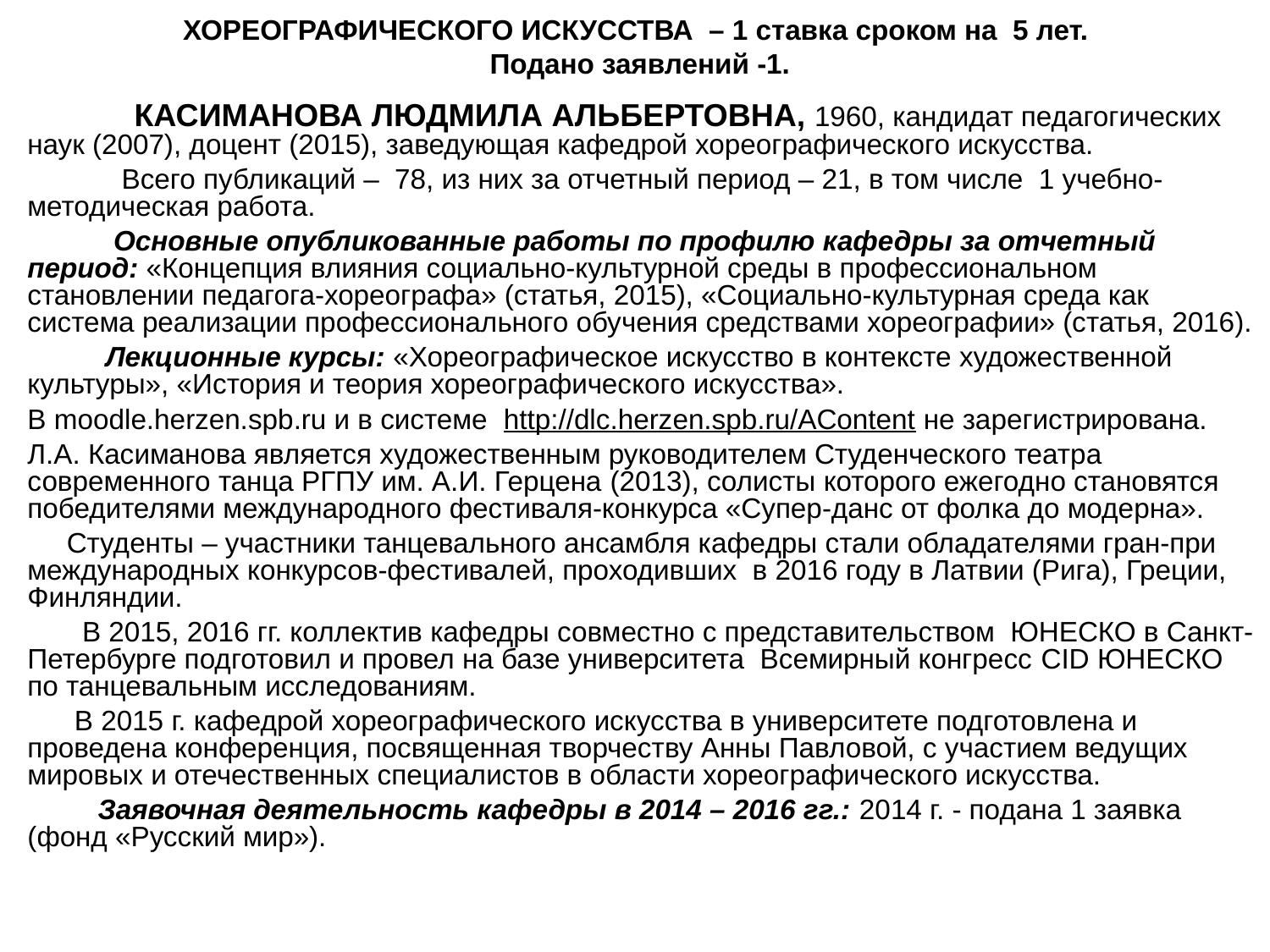

ХОРЕОГРАФИЧЕСКОГО ИСКУССТВА  – 1 ставка сроком на  5 лет.
Подано заявлений -1.
            КАСИМАНОВА ЛЮДМИЛА АЛЬБЕРТОВНА, 1960, кандидат педагогических наук (2007), доцент (2015), заведующая кафедрой хореографического искусства.
            Всего публикаций –  78, из них за отчетный период – 21, в том числе  1 учебно-методическая работа.
           Основные опубликованные работы по профилю кафедры за отчетный период: «Концепция влияния социально-культурной среды в профессиональном становлении педагога-хореографа» (статья, 2015), «Социально-культурная среда как система реализации профессионального обучения средствами хореографии» (статья, 2016).
          Лекционные курсы: «Хореографическое искусство в контексте художественной культуры», «История и теория хореографического искусства».
В moodle.herzen.spb.ru и в системе  http://dlc.herzen.spb.ru/AContent не зарегистрирована.
Л.А. Касиманова является художественным руководителем Студенческого театра современного танца РГПУ им. А.И. Герцена (2013), солисты которого ежегодно становятся победителями международного фестиваля-конкурса «Супер-данс от фолка до модерна».
     Студенты – участники танцевального ансамбля кафедры стали обладателями гран-при международных конкурсов-фестивалей, проходивших  в 2016 году в Латвии (Рига), Греции, Финляндии.
       В 2015, 2016 гг. коллектив кафедры совместно с представительством  ЮНЕСКО в Санкт-Петербурге подготовил и провел на базе университета  Всемирный конгресс CID ЮНЕСКО по танцевальным исследованиям.
      В 2015 г. кафедрой хореографического искусства в университете подготовлена и проведена конференция, посвященная творчеству Анны Павловой, с участием ведущих мировых и отечественных специалистов в области хореографического искусства.
         Заявочная деятельность кафедры в 2014 – 2016 гг.: 2014 г. - подана 1 заявка (фонд «Русский мир»).